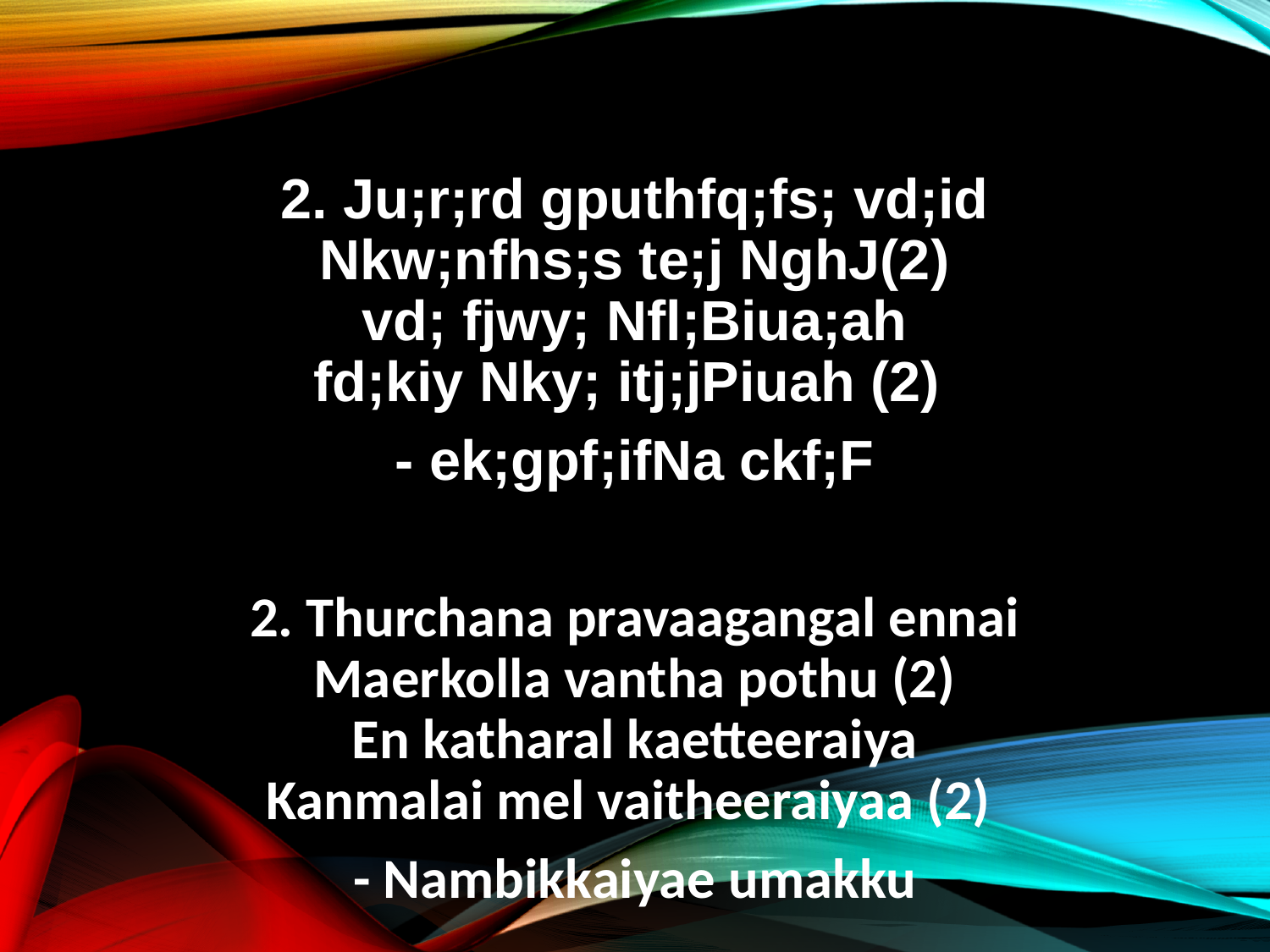

2. Ju;r;rd gputhfq;fs; vd;id
Nkw;nfhs;s te;j NghJ(2)
vd; fjwy; Nfl;Biua;ah
fd;kiy Nky; itj;jPiuah (2)
- ek;gpf;ifNa ckf;F

2. Thurchana pravaagangal ennai
Maerkolla vantha pothu (2)
En katharal kaetteeraiya
Kanmalai mel vaitheeraiyaa (2)
- Nambikkaiyae umakku